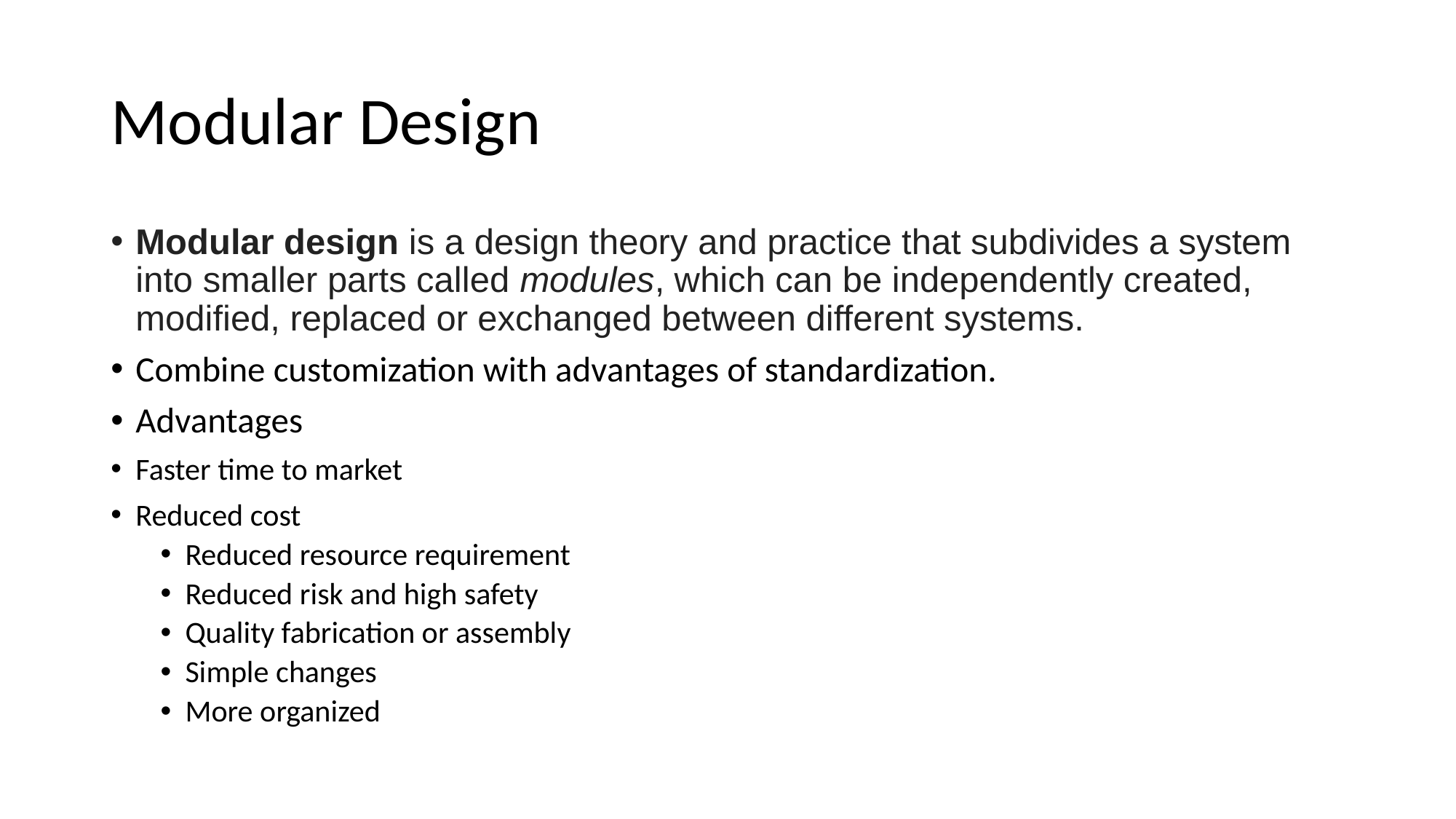

# Modular Design
Modular design is a design theory and practice that subdivides a system into smaller parts called modules, which can be independently created, modified, replaced or exchanged between different systems.
Combine customization with advantages of standardization.
Advantages
Faster time to market
Reduced cost
Reduced resource requirement
Reduced risk and high safety
Quality fabrication or assembly
Simple changes
More organized